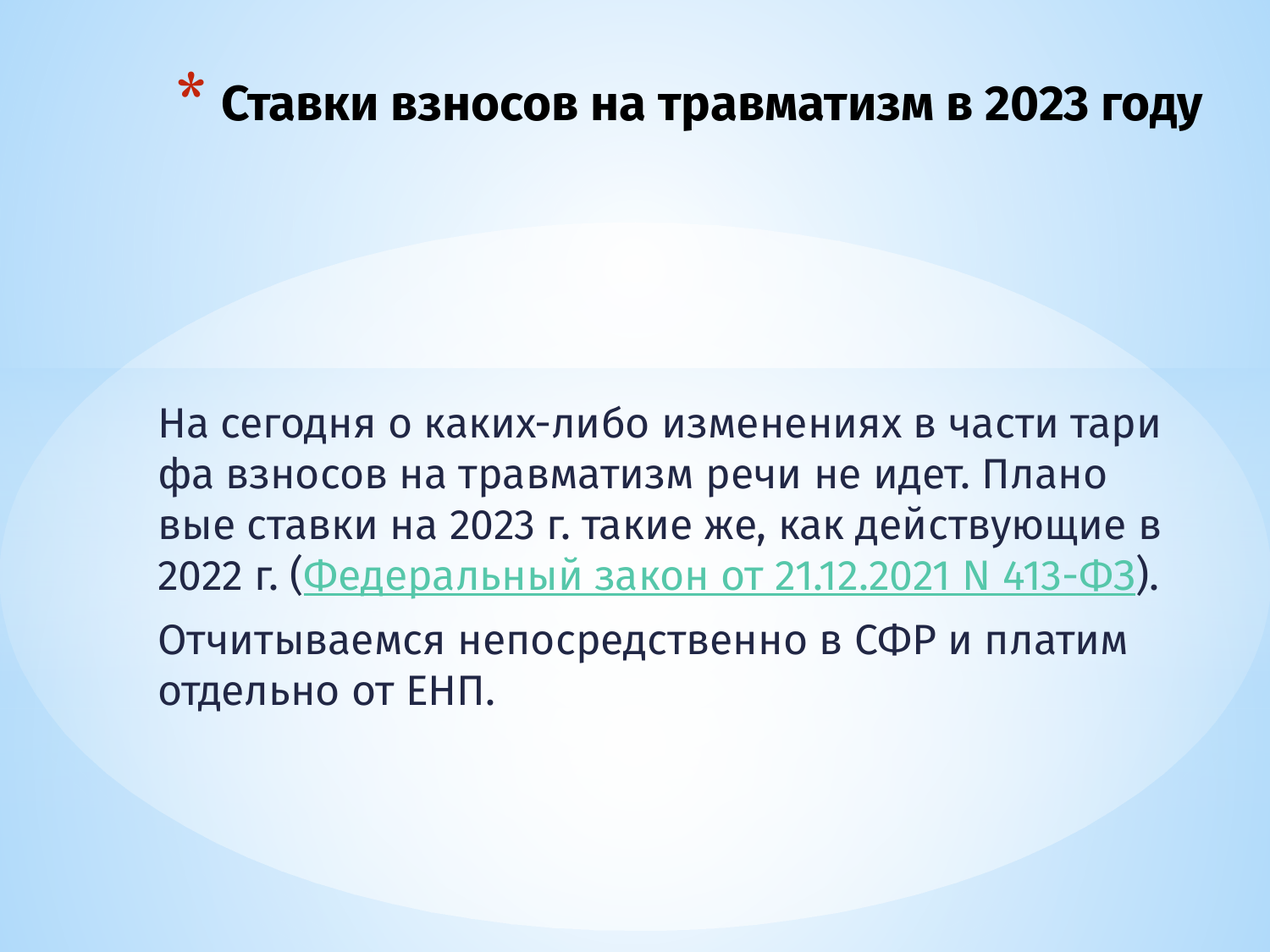

# Ставки взносов на травматизм в 2023 году

На сегодня о ка­ких-ли­бо из­ме­не­ни­ях в части та­ри­фа взно­сов на трав­ма­тизм речи не идет. Пла­но­вые став­ки на 2023 г. такие же, как дей­ству­ю­щие в 2022 г. (Фе­де­раль­ный закон от 21.12.2021 N 413-ФЗ).
Отчитываемся непосредственно в СФР и платим отдельно от ЕНП.